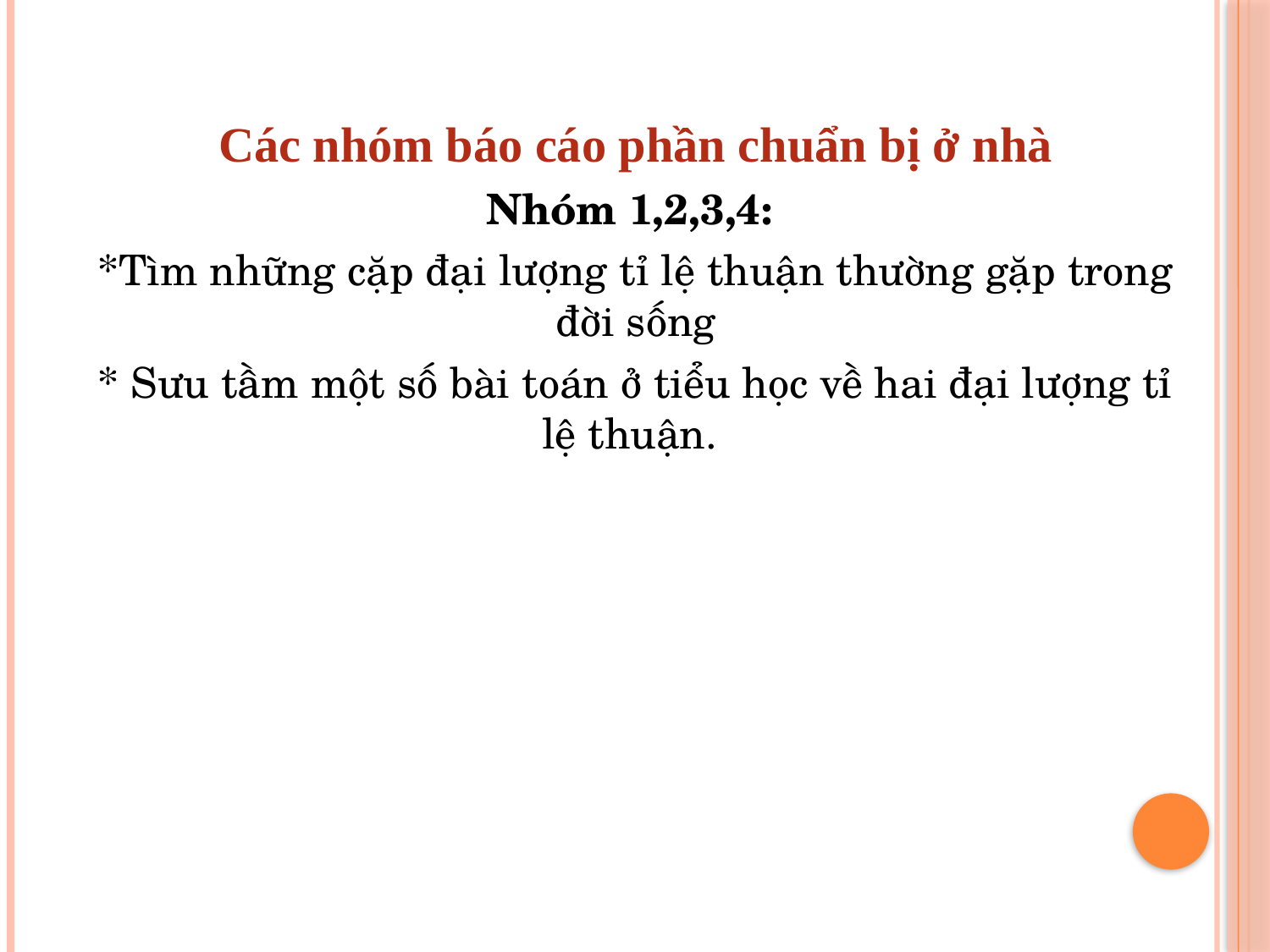

Các nhóm báo cáo phần chuẩn bị ở nhà
Nhóm 1,2,3,4:
*Tìm những cặp đại lượng tỉ lệ thuận thường gặp trong đời sống
* Sưu tầm một số bài toán ở tiểu học về hai đại lượng tỉ lệ thuận.